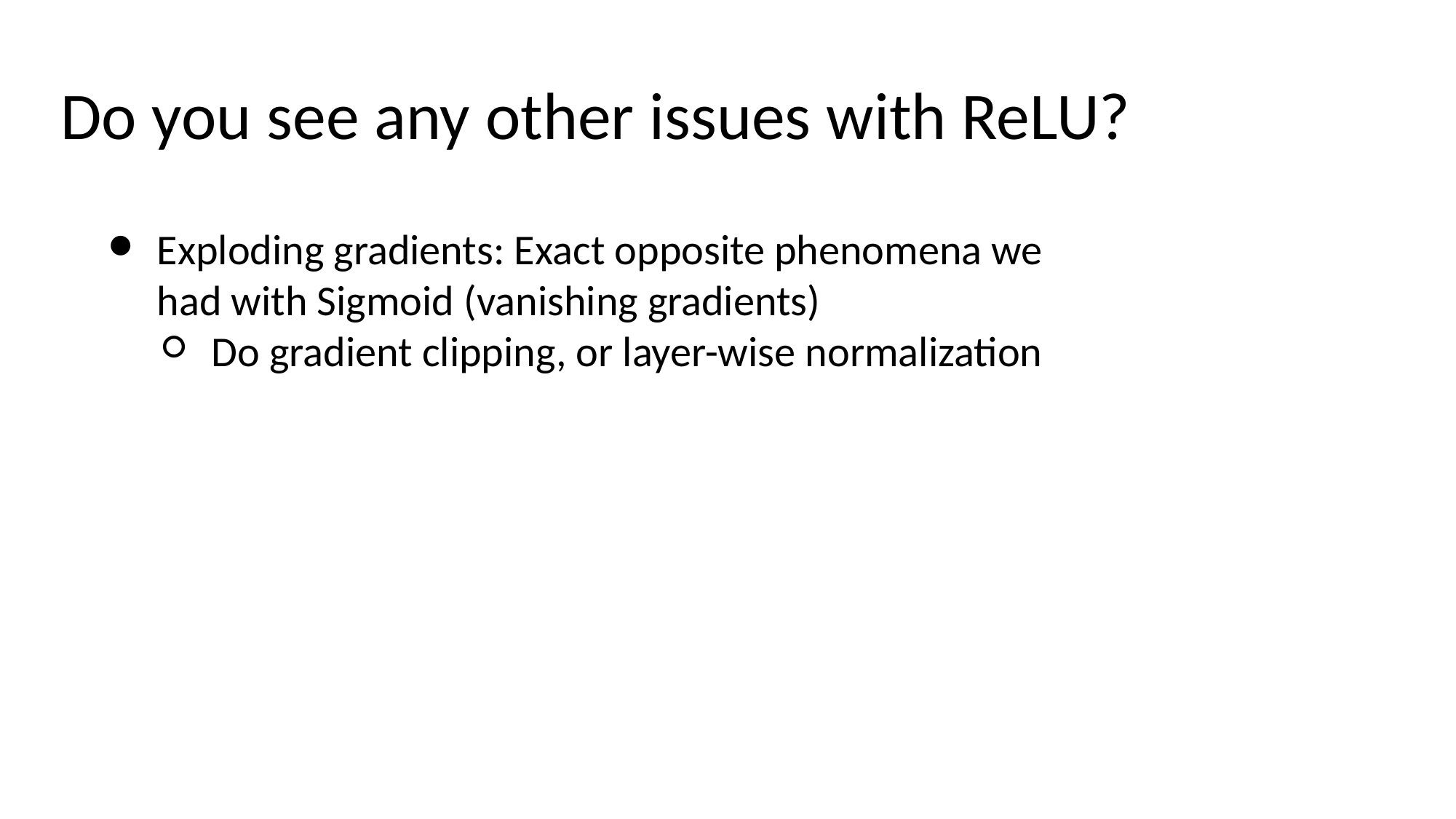

# Do you see any other issues with ReLU?
Exploding gradients: Exact opposite phenomena we had with Sigmoid (vanishing gradients)
Do gradient clipping, or layer-wise normalization